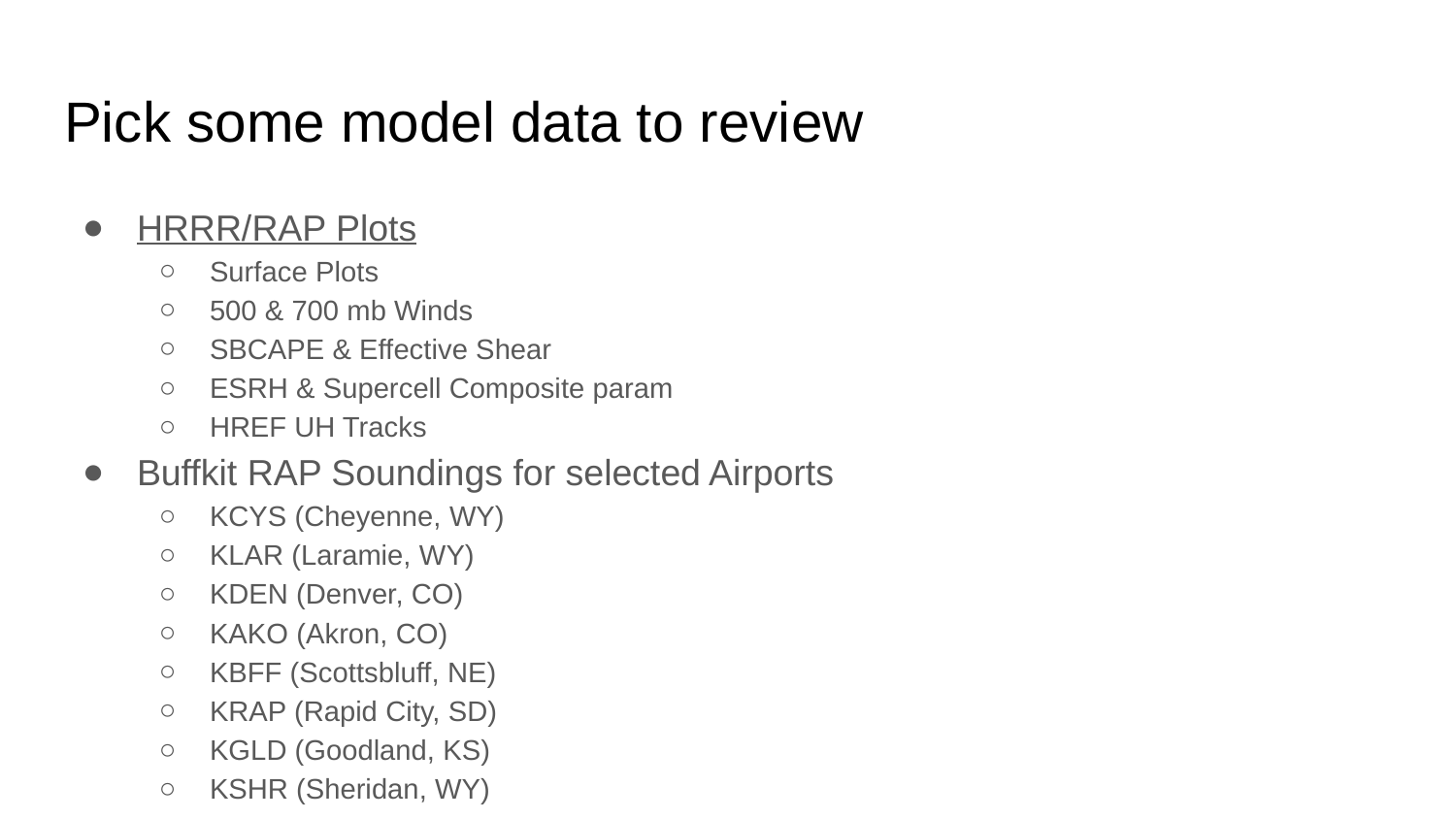

# Pick some model data to review
HRRR/RAP Plots
Surface Plots
500 & 700 mb Winds
SBCAPE & Effective Shear
ESRH & Supercell Composite param
HREF UH Tracks
Buffkit RAP Soundings for selected Airports
KCYS (Cheyenne, WY)
KLAR (Laramie, WY)
KDEN (Denver, CO)
KAKO (Akron, CO)
KBFF (Scottsbluff, NE)
KRAP (Rapid City, SD)
KGLD (Goodland, KS)
KSHR (Sheridan, WY)